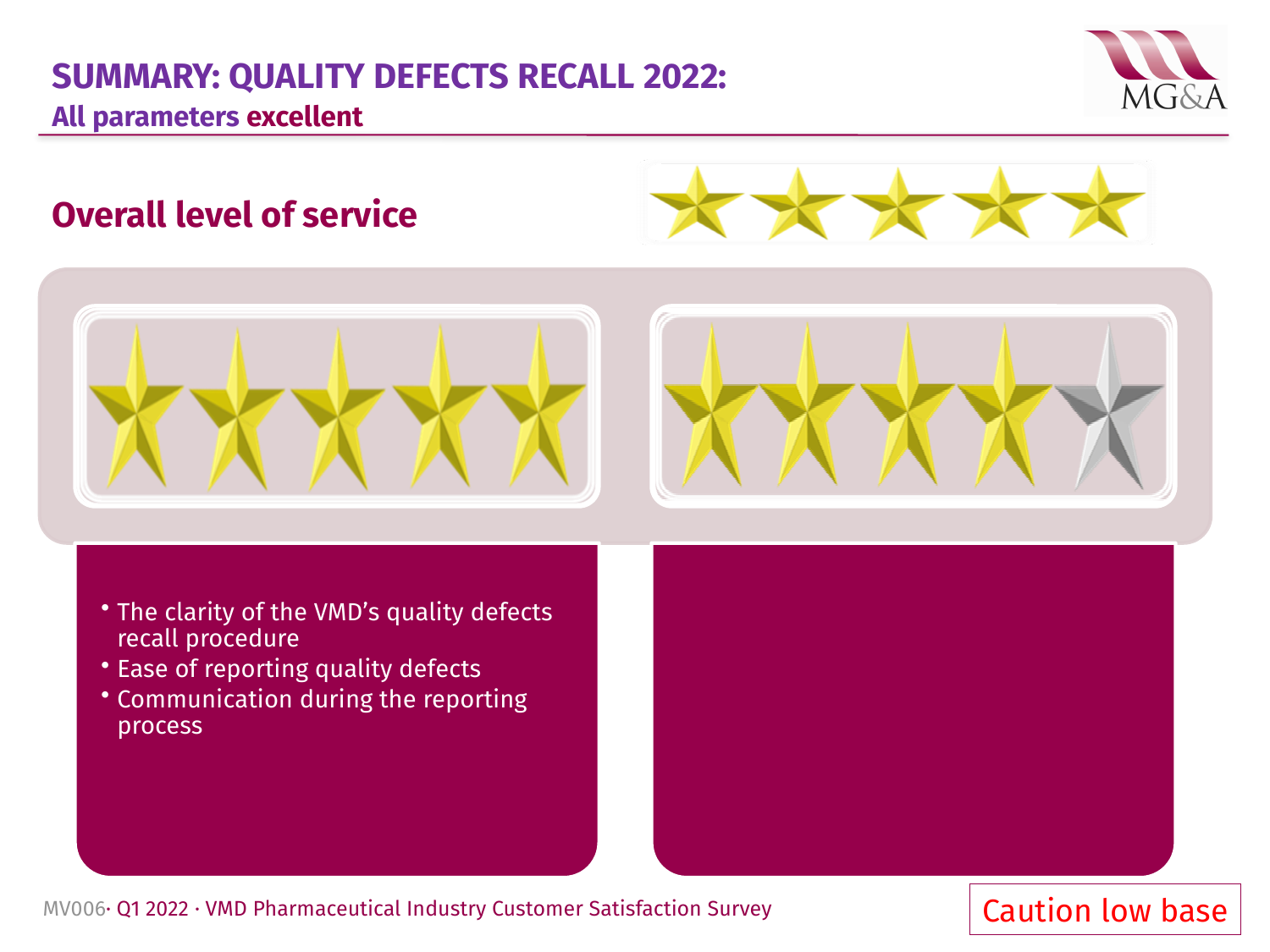

# SUMMARY: QUALITY DEFECTS RECALL 2022: All parameters excellent

Overall level of service

The clarity of the VMD’s quality defects recall procedure
Ease of reporting quality defects
Communication during the reporting process

Caution low base